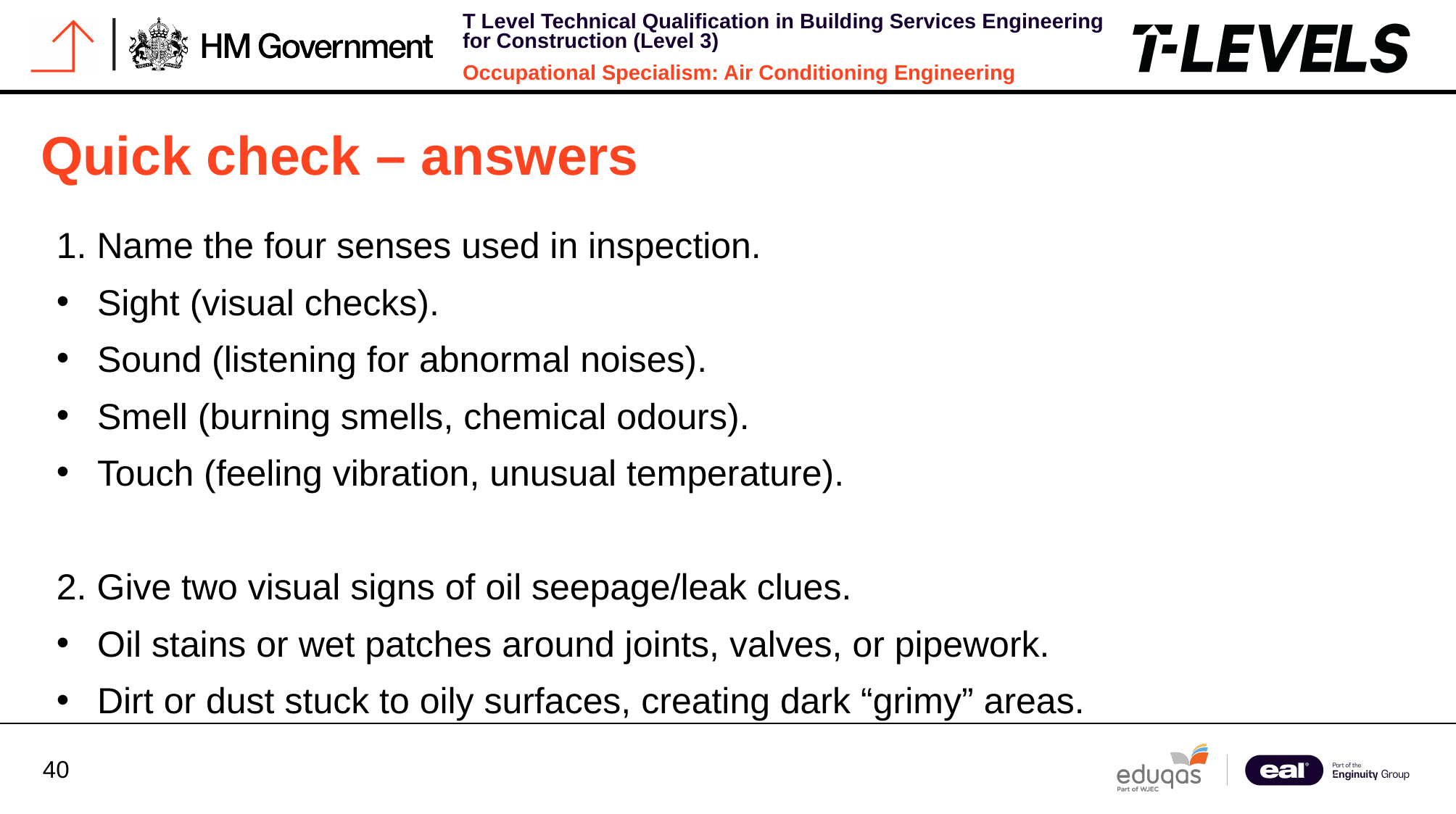

Quick check – answers
1. Name the four senses used in inspection.
Sight (visual checks).
Sound (listening for abnormal noises).
Smell (burning smells, chemical odours).
Touch (feeling vibration, unusual temperature).

2. Give two visual signs of oil seepage/leak clues.
Oil stains or wet patches around joints, valves, or pipework.
Dirt or dust stuck to oily surfaces, creating dark “grimy” areas.